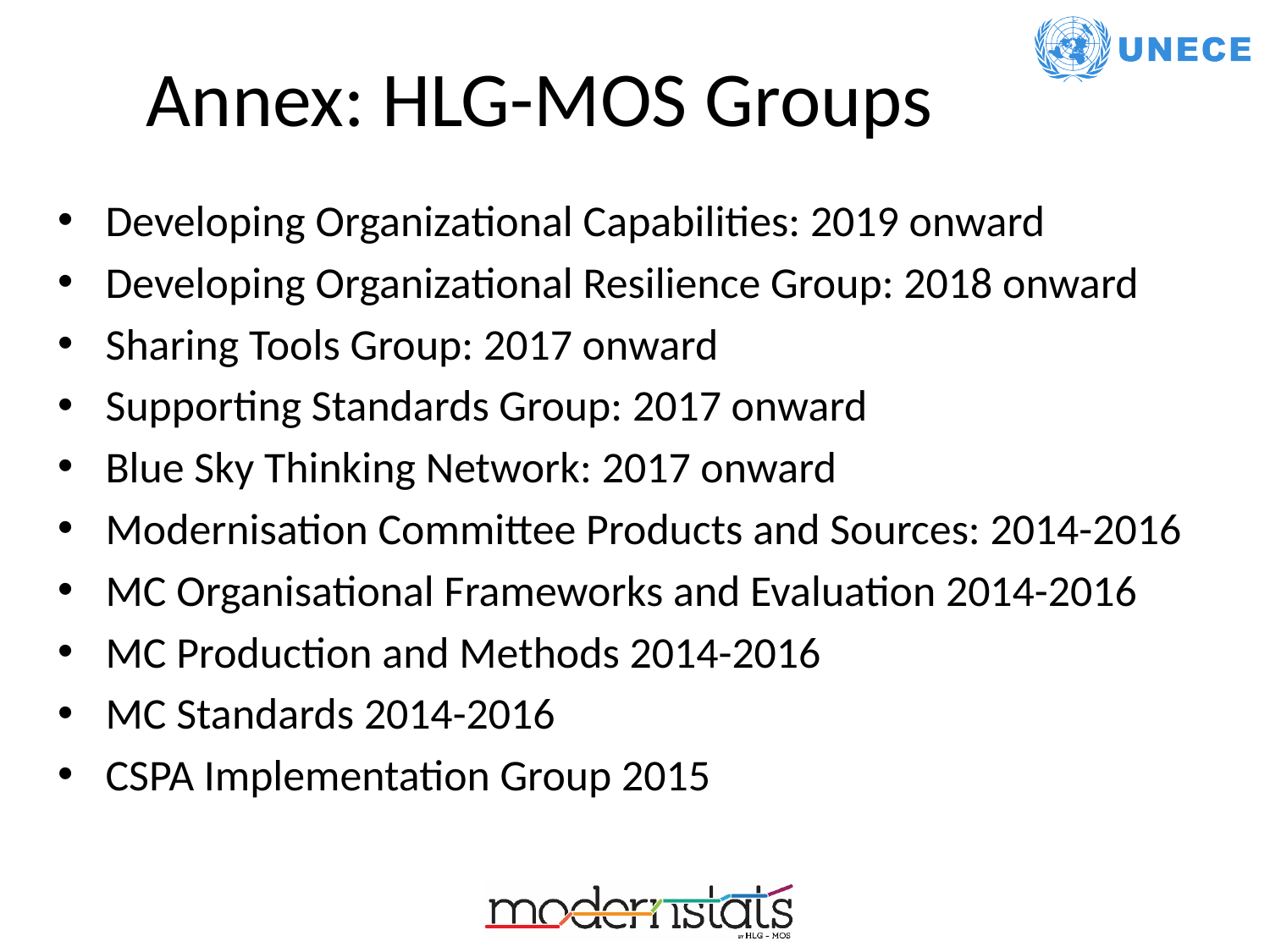

# Annex: HLG-MOS Groups
Developing Organizational Capabilities: 2019 onward
Developing Organizational Resilience Group: 2018 onward
Sharing Tools Group: 2017 onward
Supporting Standards Group: 2017 onward
Blue Sky Thinking Network: 2017 onward
Modernisation Committee Products and Sources: 2014-2016
MC Organisational Frameworks and Evaluation 2014-2016
MC Production and Methods 2014-2016
MC Standards 2014-2016
CSPA Implementation Group 2015